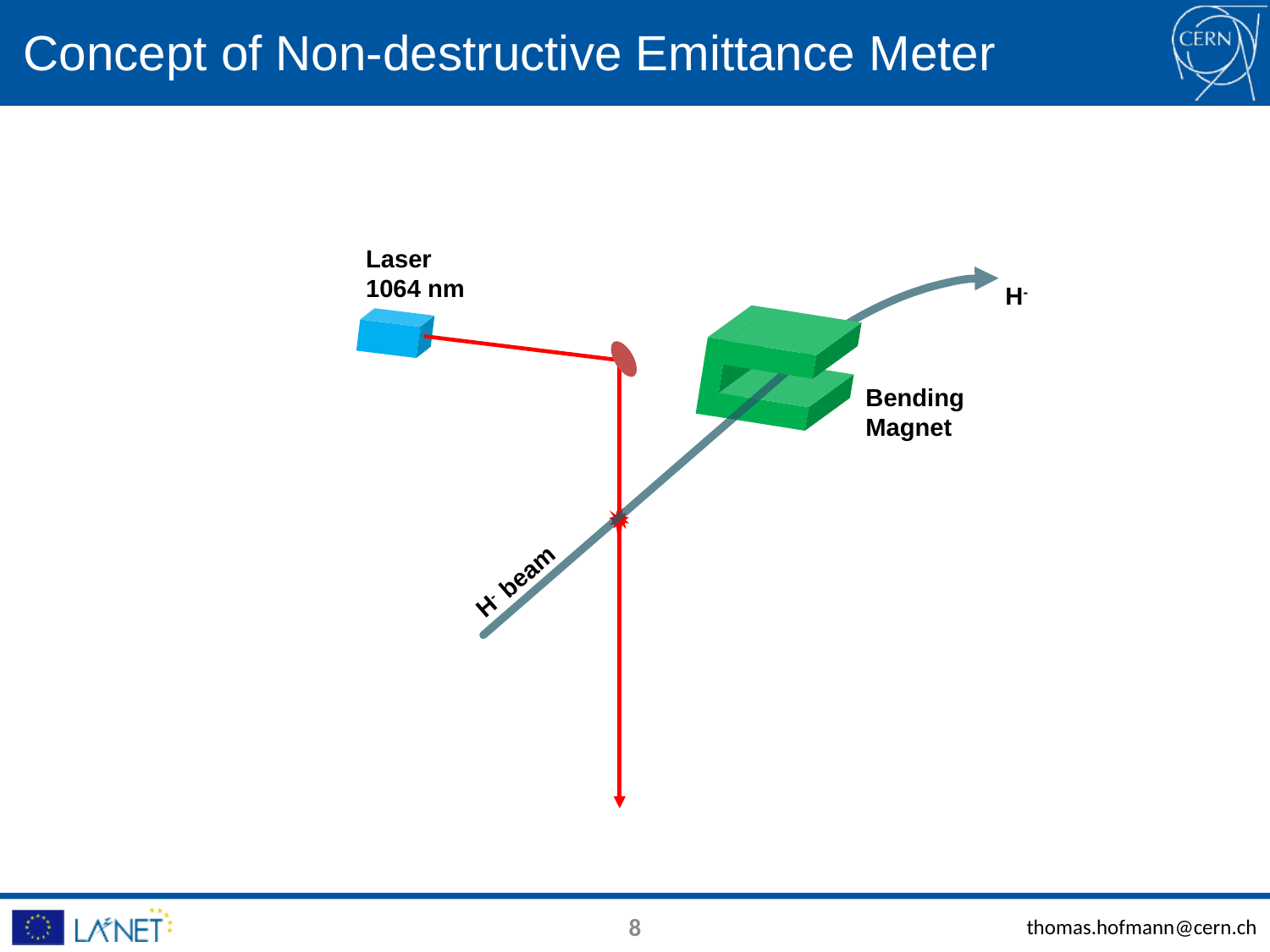

# Concept of Non-destructive Emittance Meter
Laser
1064 nm
H-

Bending Magnet

H-  beam
8